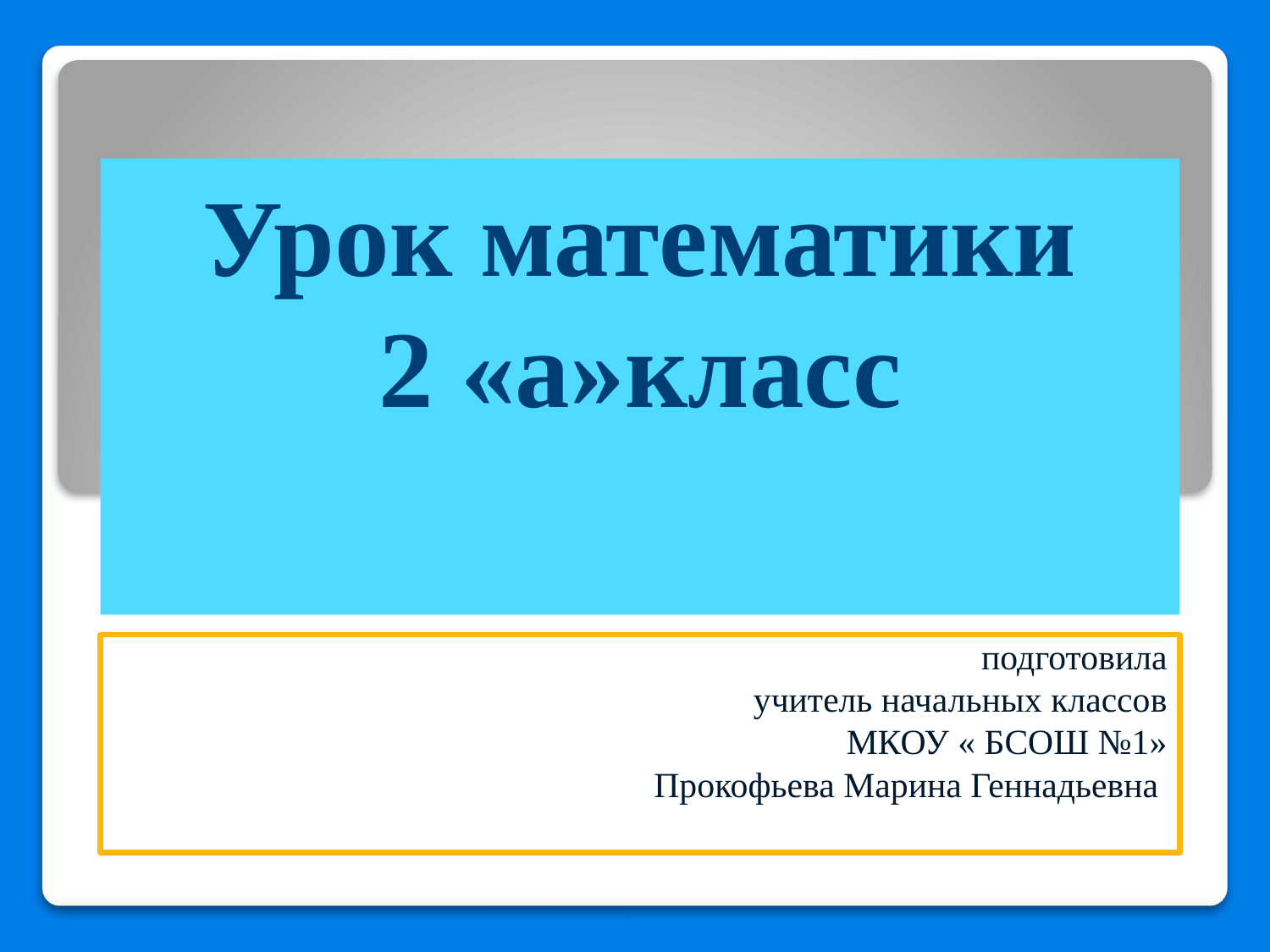

# Урок математики 2 «а»класс
подготовила
учитель начальных классов
МКОУ « БСОШ №1»
Прокофьева Марина Геннадьевна